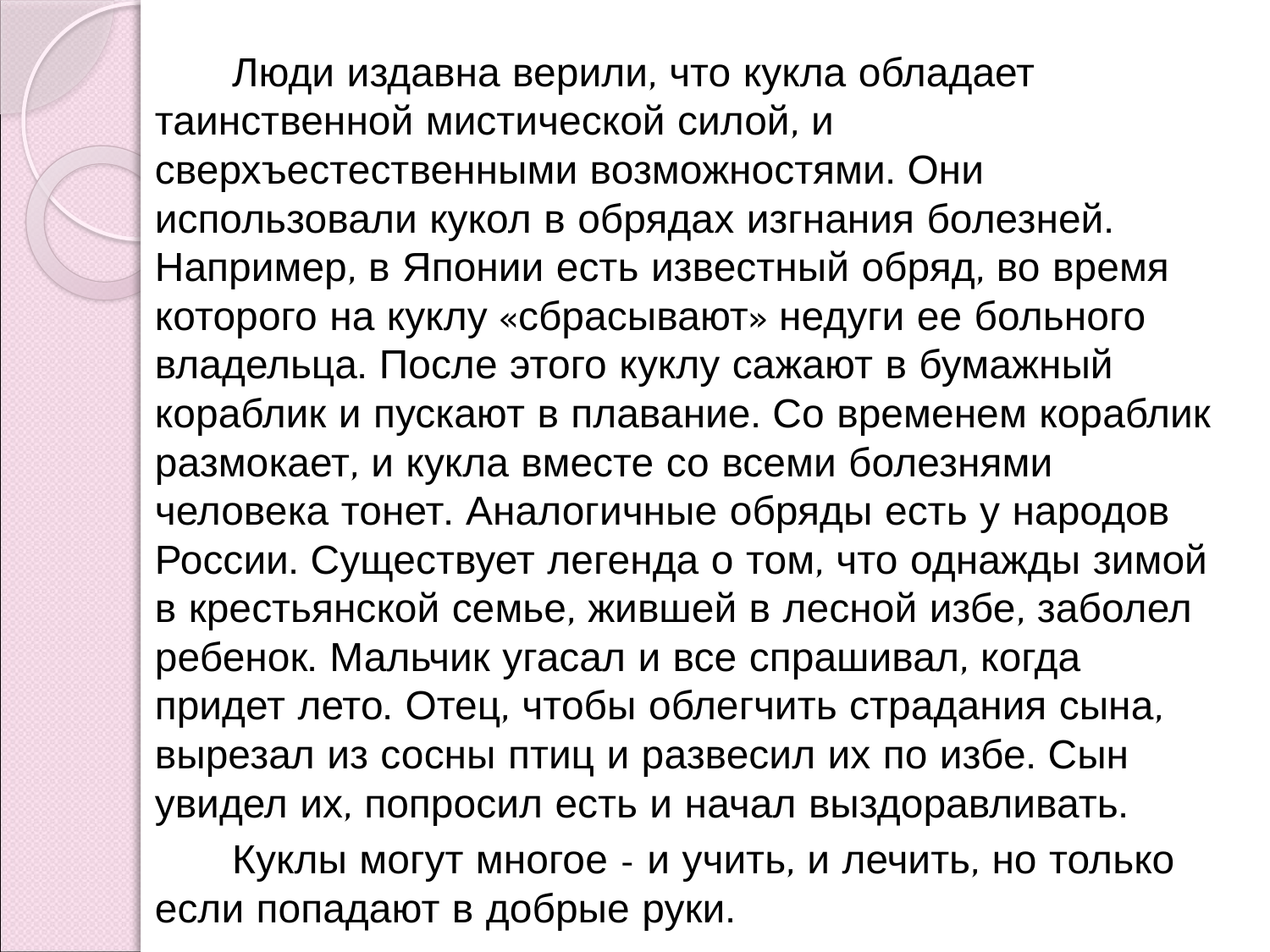

Люди издавна верили, что кукла обладает таинственной мистической силой, и сверхъестественными возможностями. Они использовали кукол в обрядах изгнания болезней. Например, в Японии есть известный обряд, во время которого на куклу «сбрасывают» недуги ее больного владельца. После этого куклу сажают в бумажный кораблик и пускают в плавание. Со временем кораблик размокает, и кукла вместе со всеми болезнями человека тонет. Аналогичные обряды есть у народов России. Существует легенда о том, что однажды зимой в крестьянской семье, жившей в лесной избе, заболел ребенок. Мальчик угасал и все спрашивал, когда придет лето. Отец, чтобы облегчить страдания сына, вырезал из сосны птиц и развесил их по избе. Сын увидел их, попросил есть и начал выздоравливать.
         Куклы могут многое - и учить, и лечить, но только если попадают в добрые руки.